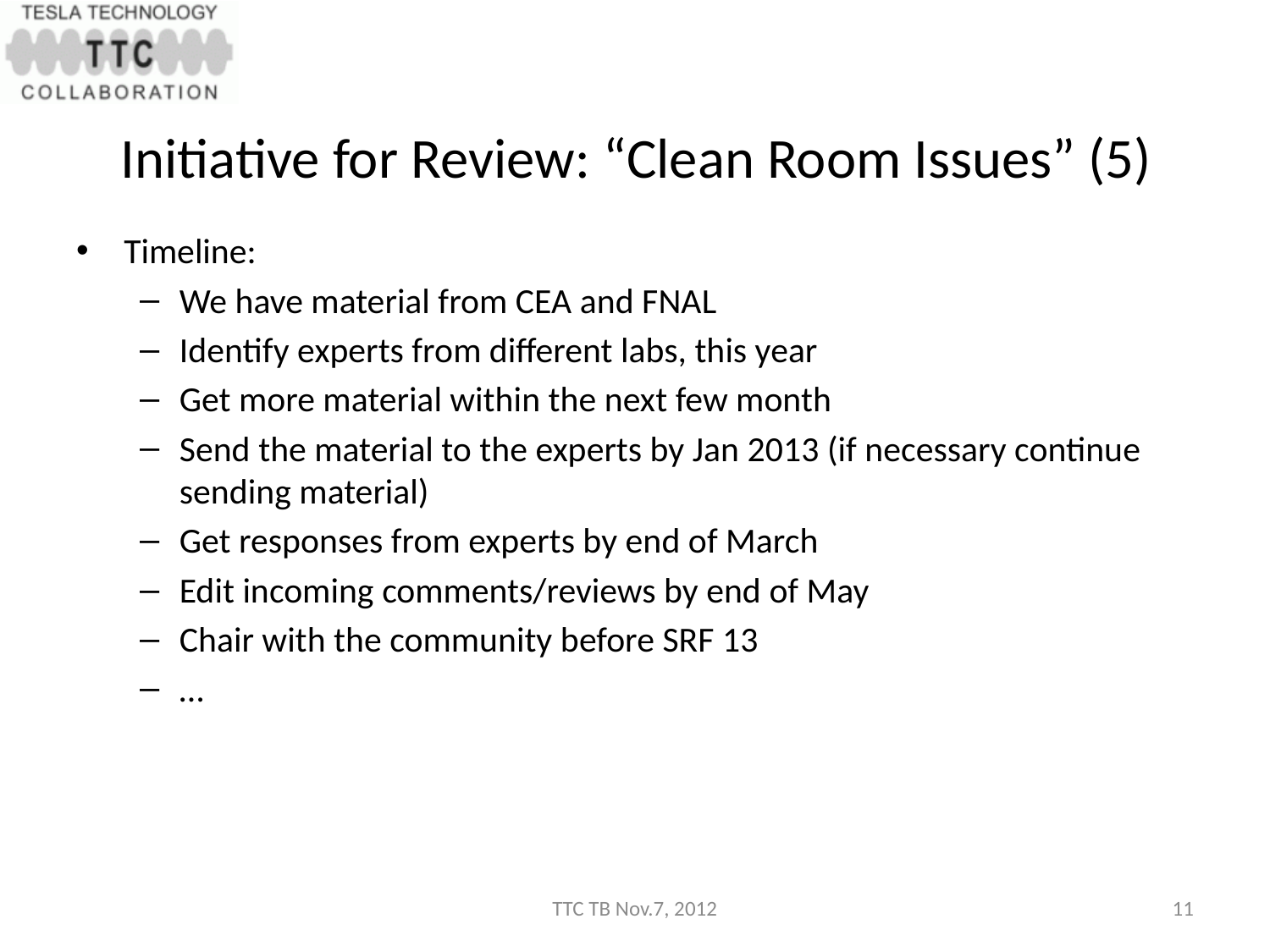

# Initiative for Review: “Clean Room Issues” (5)
Timeline:
We have material from CEA and FNAL
Identify experts from different labs, this year
Get more material within the next few month
Send the material to the experts by Jan 2013 (if necessary continue sending material)
Get responses from experts by end of March
Edit incoming comments/reviews by end of May
Chair with the community before SRF 13
…

TTC TB Nov.7, 2012
11